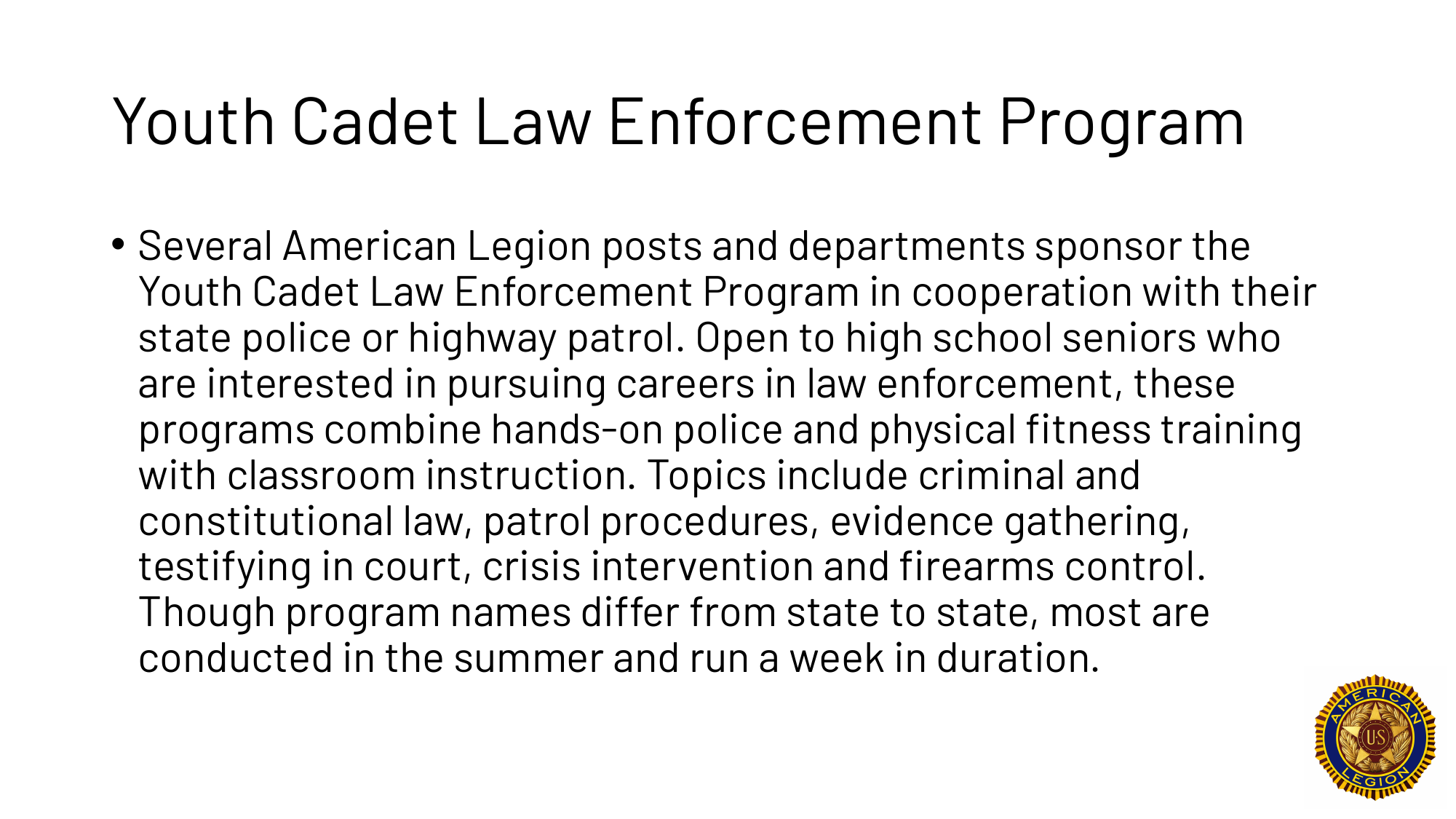

# Youth Cadet Law Enforcement Program
Several American Legion posts and departments sponsor the Youth Cadet Law Enforcement Program in cooperation with their state police or highway patrol. Open to high school seniors who are interested in pursuing careers in law enforcement, these programs combine hands-on police and physical fitness training with classroom instruction. Topics include criminal and constitutional law, patrol procedures, evidence gathering, testifying in court, crisis intervention and firearms control. Though program names differ from state to state, most are conducted in the summer and run a week in duration.